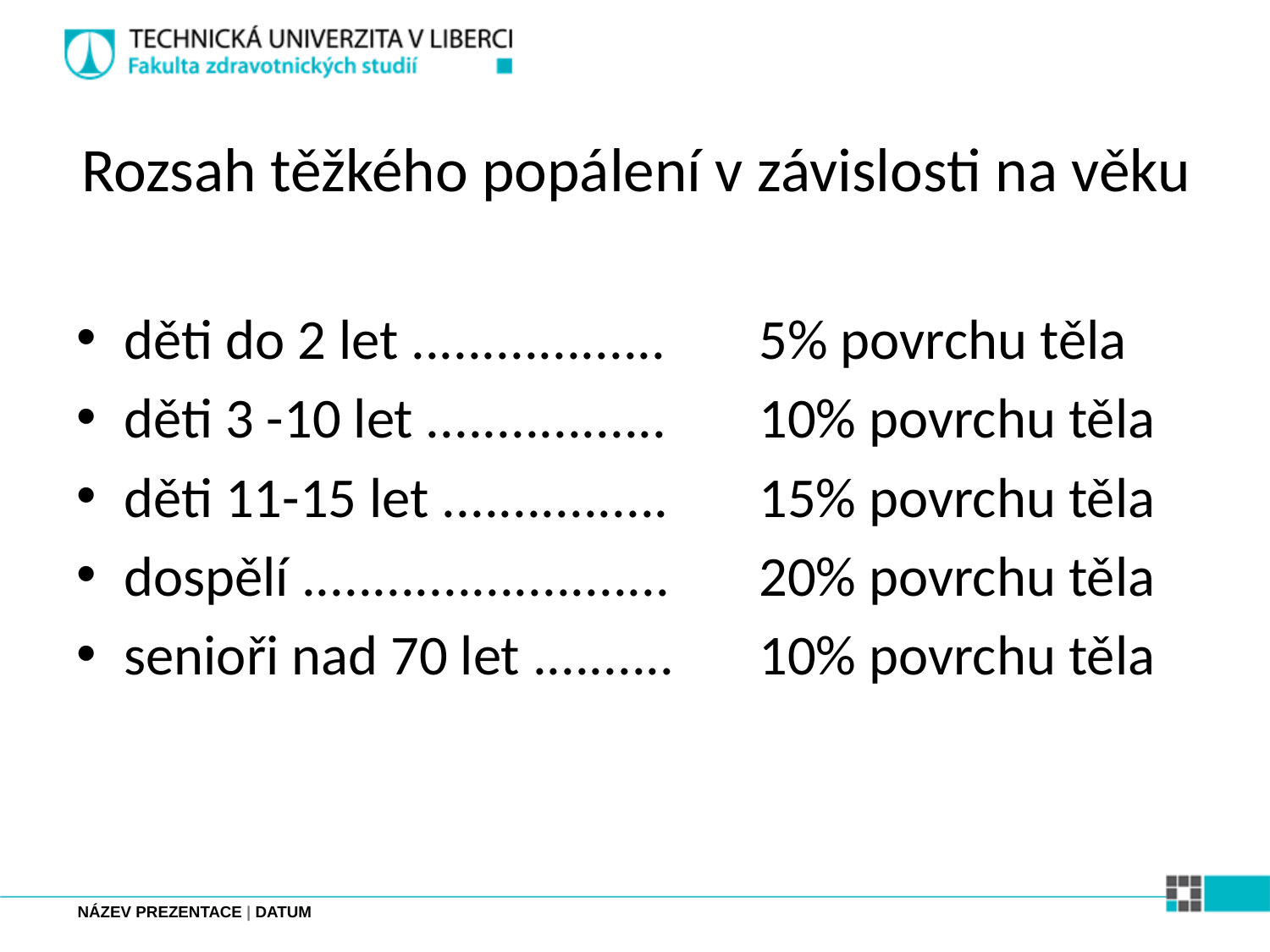

# Rozsah těžkého popálení v závislosti na věku
děti do 2 let ..................	5% povrchu těla
děti 3 -10 let .................	10% povrchu těla
děti 11-15 let ................	15% povrchu těla
dospělí ..........................	20% povrchu těla
senioři nad 70 let ..........	10% povrchu těla
NÁZEV PREZENTACE | DATUM